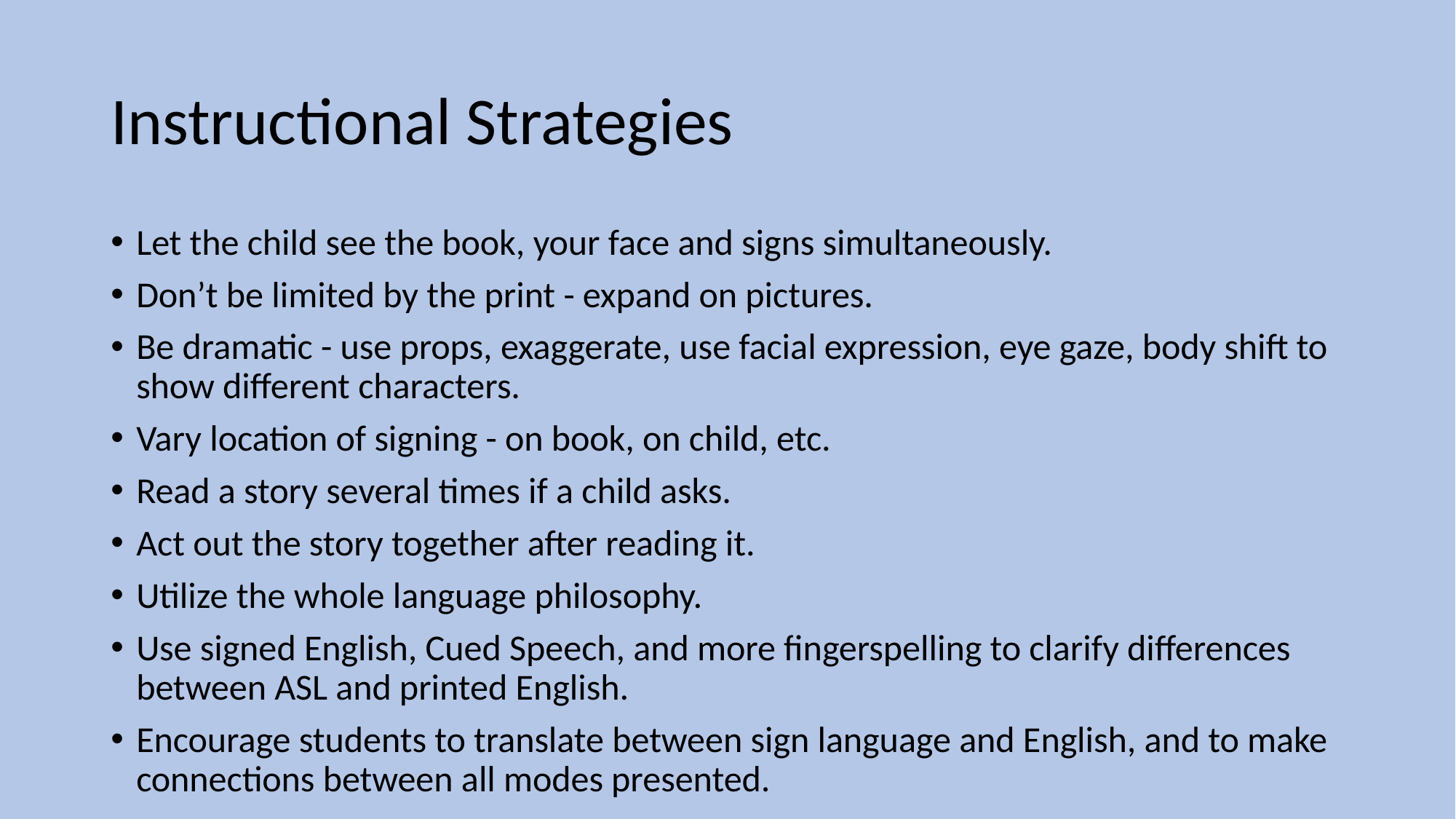

# Instructional Strategies
Let the child see the book, your face and signs simultaneously.
Don’t be limited by the print - expand on pictures.
Be dramatic - use props, exaggerate, use facial expression, eye gaze, body shift to show different characters.
Vary location of signing - on book, on child, etc.
Read a story several times if a child asks.
Act out the story together after reading it.
Utilize the whole language philosophy.
Use signed English, Cued Speech, and more fingerspelling to clarify differences between ASL and printed English.
Encourage students to translate between sign language and English, and to make connections between all modes presented.